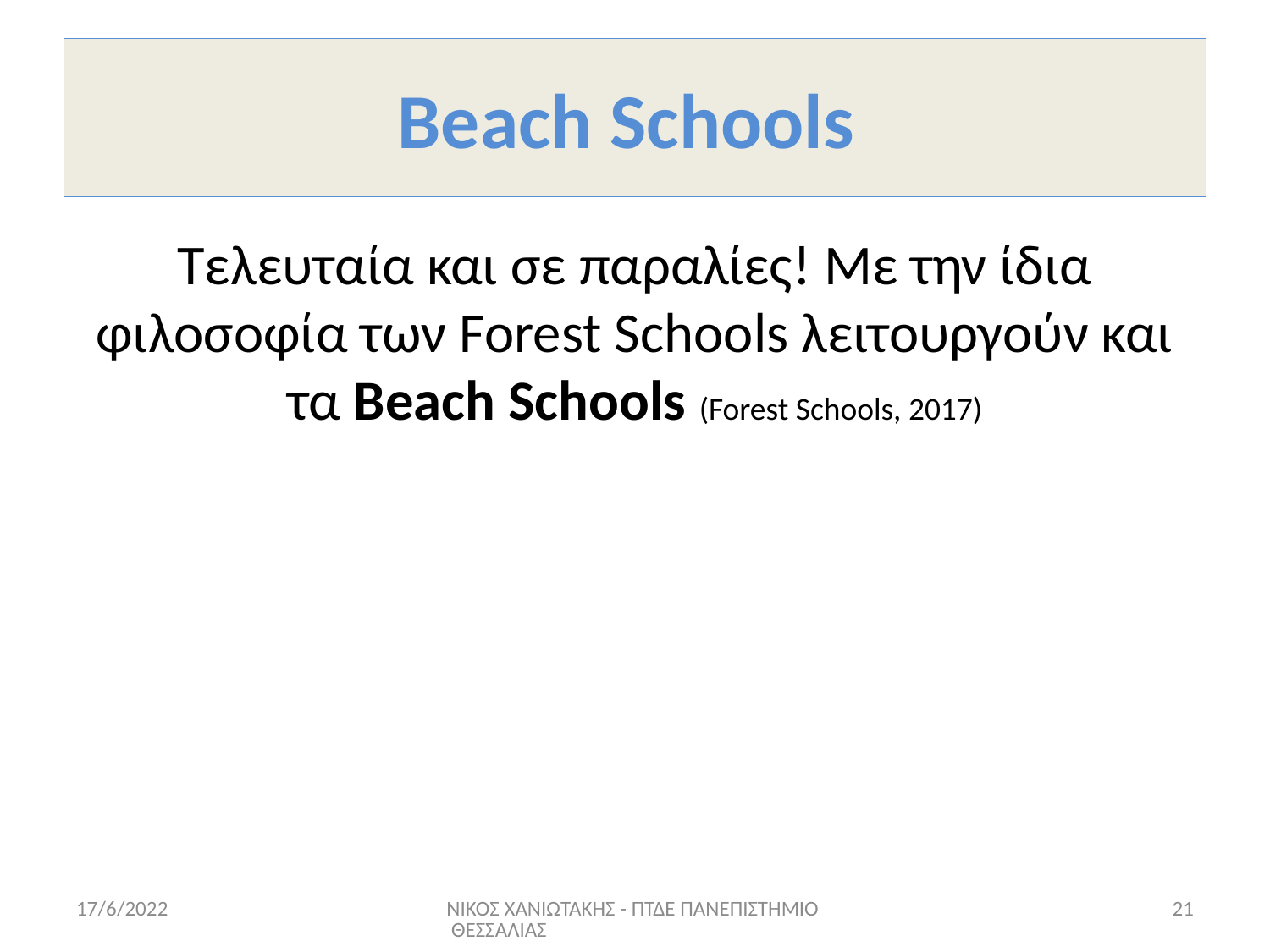

# Beach Schools
Τελευταία και σε παραλίες! Με την ίδια φιλοσοφία των Forest Schools λειτουργούν και τα Beach Schools (Forest Schools, 2017)

17/6/2022
ΝΙΚΟΣ ΧΑΝΙΩΤΑΚΗΣ - ΠΤΔΕ ΠΑΝΕΠΙΣΤΗΜΙΟ ΘΕΣΣΑΛΙΑΣ
21